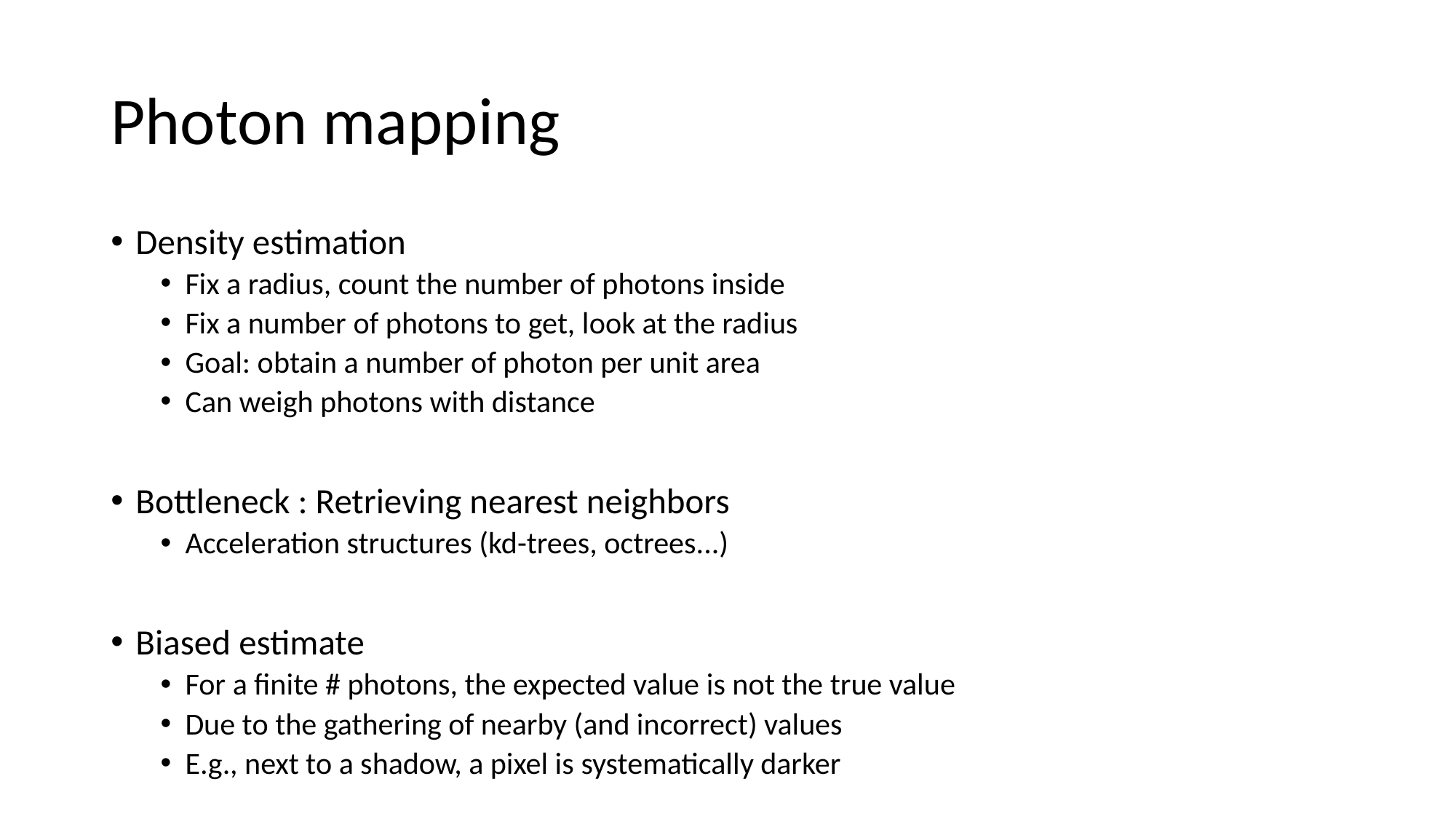

# Photon mapping
Density estimation
Fix a radius, count the number of photons inside
Fix a number of photons to get, look at the radius
Goal: obtain a number of photon per unit area
Can weigh photons with distance

Bottleneck : Retrieving nearest neighbors
Acceleration structures (kd-trees, octrees...)

Biased estimate
For a finite # photons, the expected value is not the true value
Due to the gathering of nearby (and incorrect) values
E.g., next to a shadow, a pixel is systematically darker